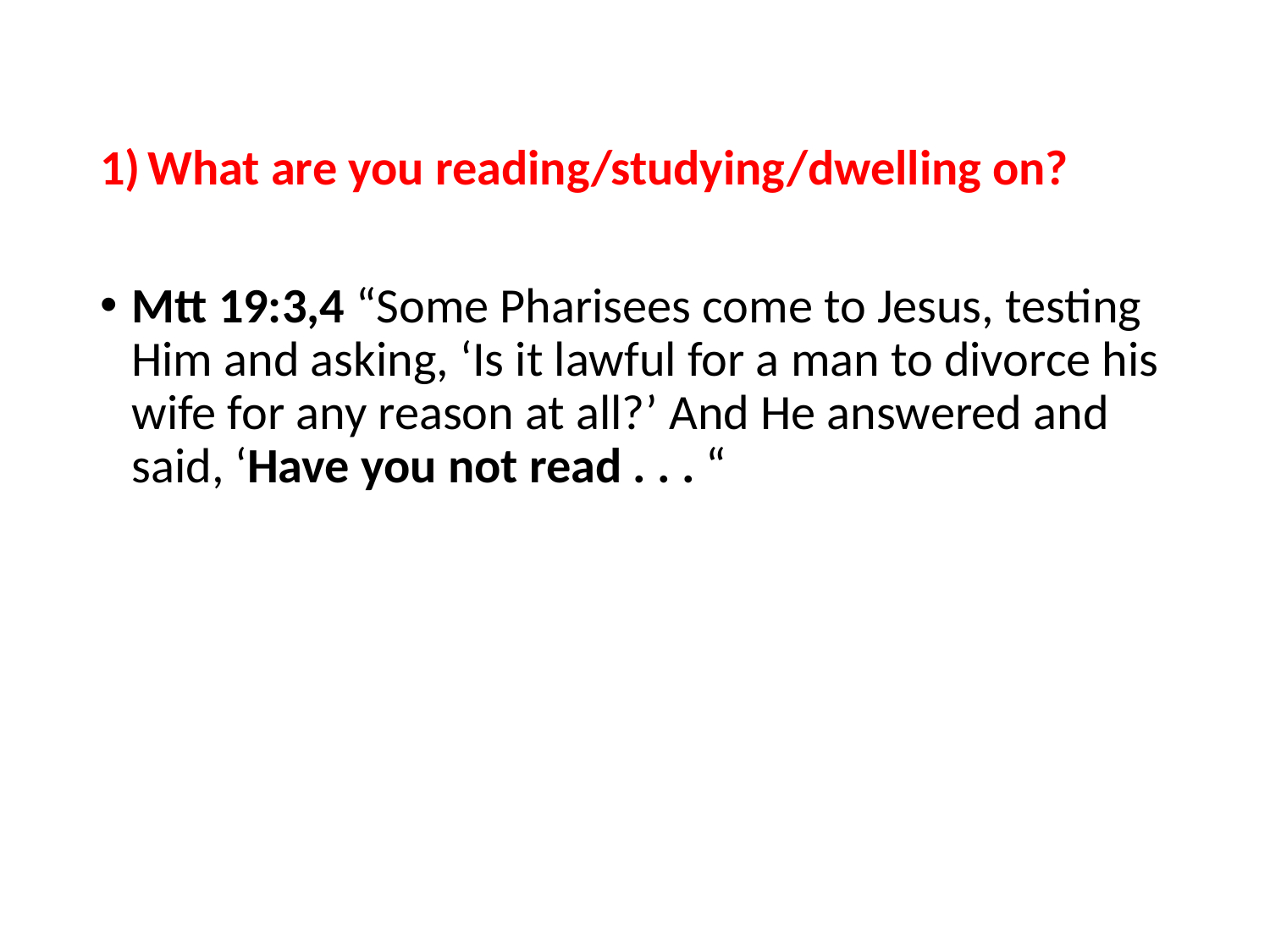

#

What are you reading/studying/dwelling on?

Mtt 19:3,4 “Some Pharisees come to Jesus, testing Him and asking, ‘Is it lawful for a man to divorce his wife for any reason at all?’ And He answered and said, ‘Have you not read . . . “